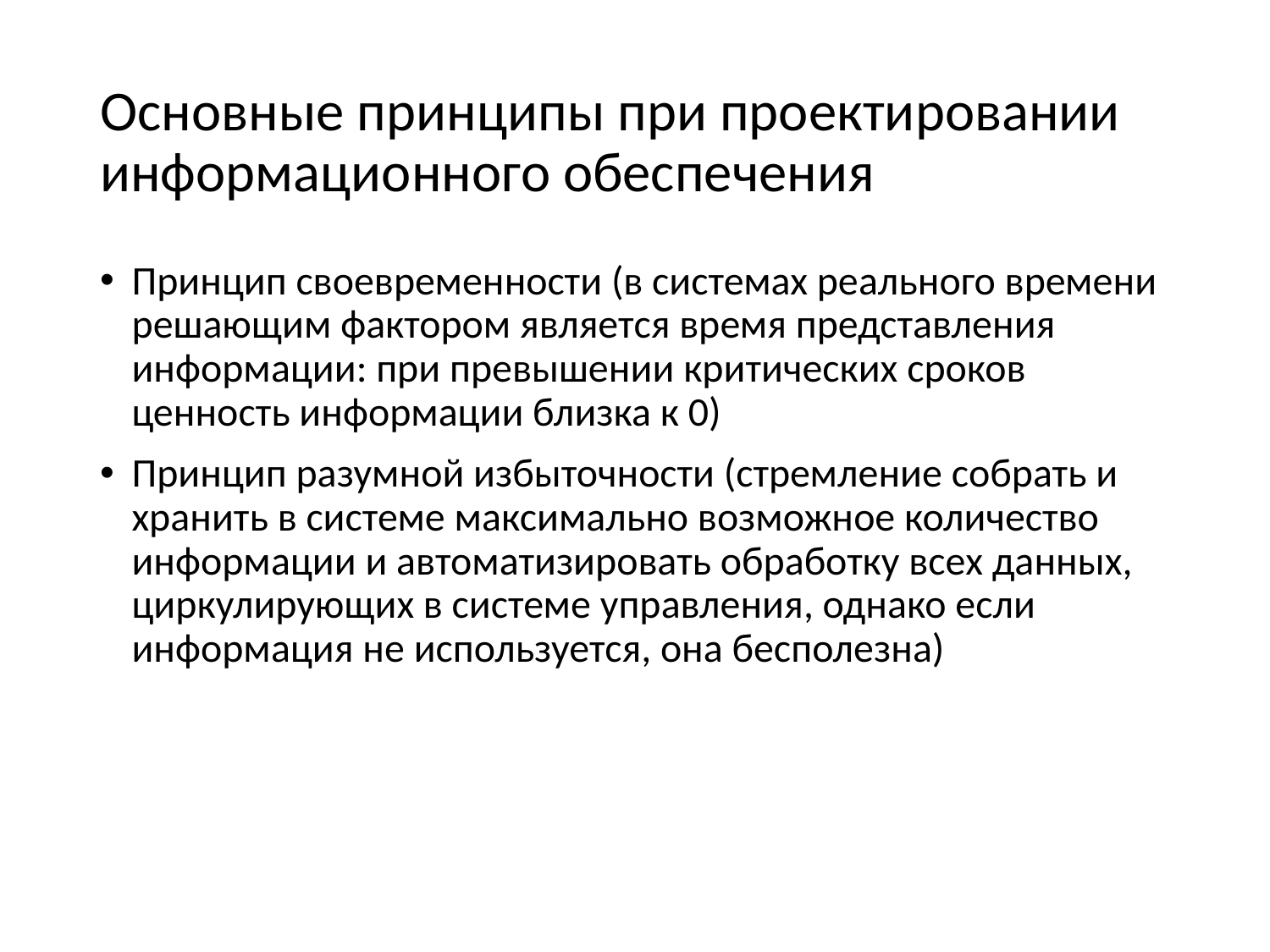

# Основные принципы при проектировании информационного обеспечения
Принцип своевременности (в системах реального времени решающим фактором является время представления информации: при превышении критических сроков ценность информации близка к 0)
Принцип разумной избыточности (стремление собрать и хранить в системе максимально возможное количество информации и автоматизировать обработку всех данных, циркулирующих в системе управления, однако если информация не используется, она бесполезна)